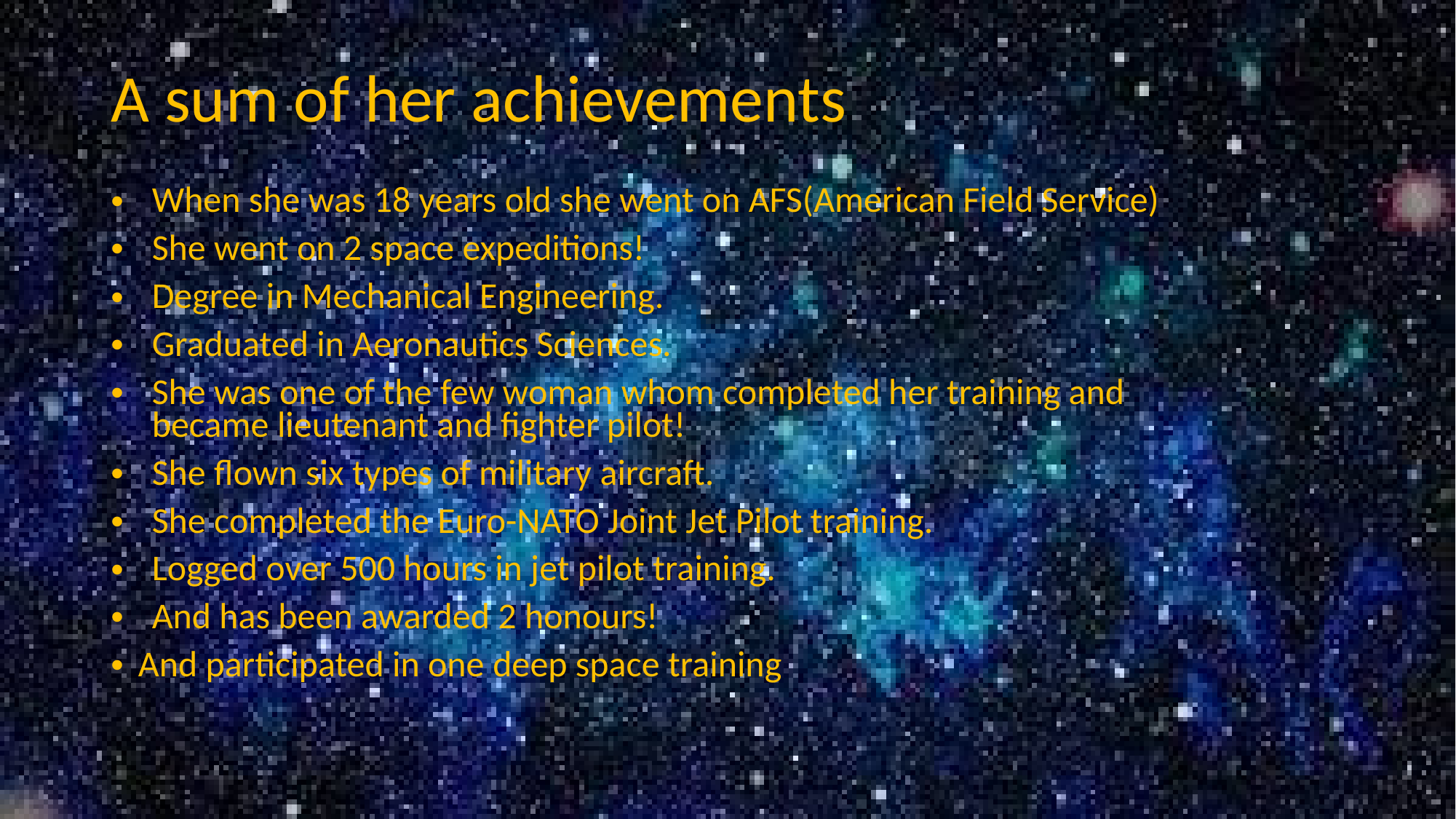

# A sum of her achievements
When she was 18 years old she went on AFS(American Field Service)
She went on 2 space expeditions!
Degree in Mechanical Engineering.
Graduated in Aeronautics Sciences.
She was one of the few woman whom completed her training and became lieutenant and fighter pilot!
She flown six types of military aircraft.
She completed the Euro-NATO Joint Jet Pilot training.
Logged over 500 hours in jet pilot training.
And has been awarded 2 honours!
And participated in one deep space training